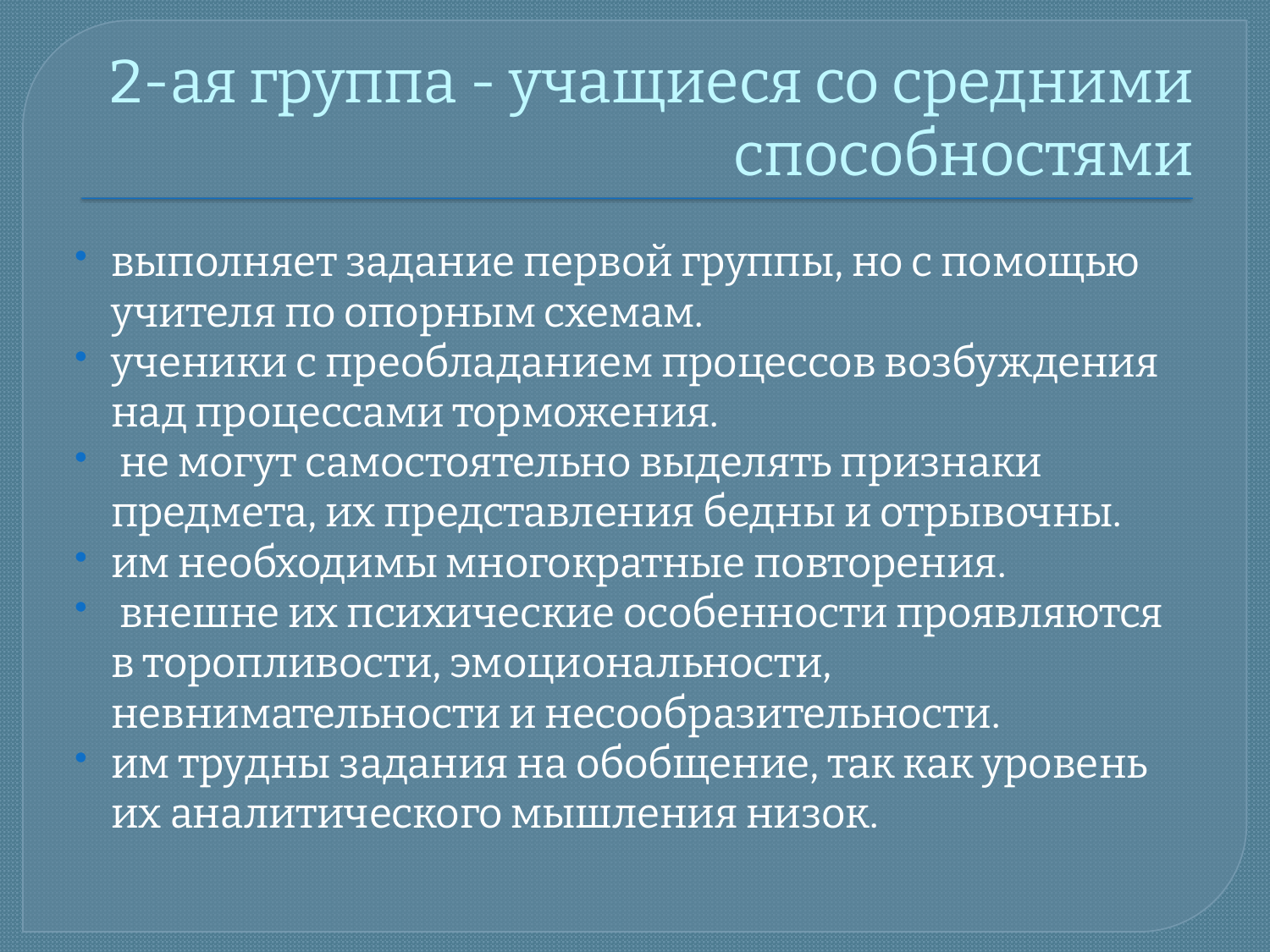

# 2-ая группа - учащиеся со средними способностями
выполняет задание первой группы, но с помощью учителя по опорным схемам.
ученики с преобладанием процессов возбуждения над процессами торможения.
 не могут самостоятельно выделять признаки предмета, их представления бедны и отрывочны.
им необходимы многократные повторения.
 внешне их психические особенности проявляются в торопливости, эмоциональности, невнимательности и несообразительности.
им трудны задания на обобщение, так как уровень их аналитического мышления низок.